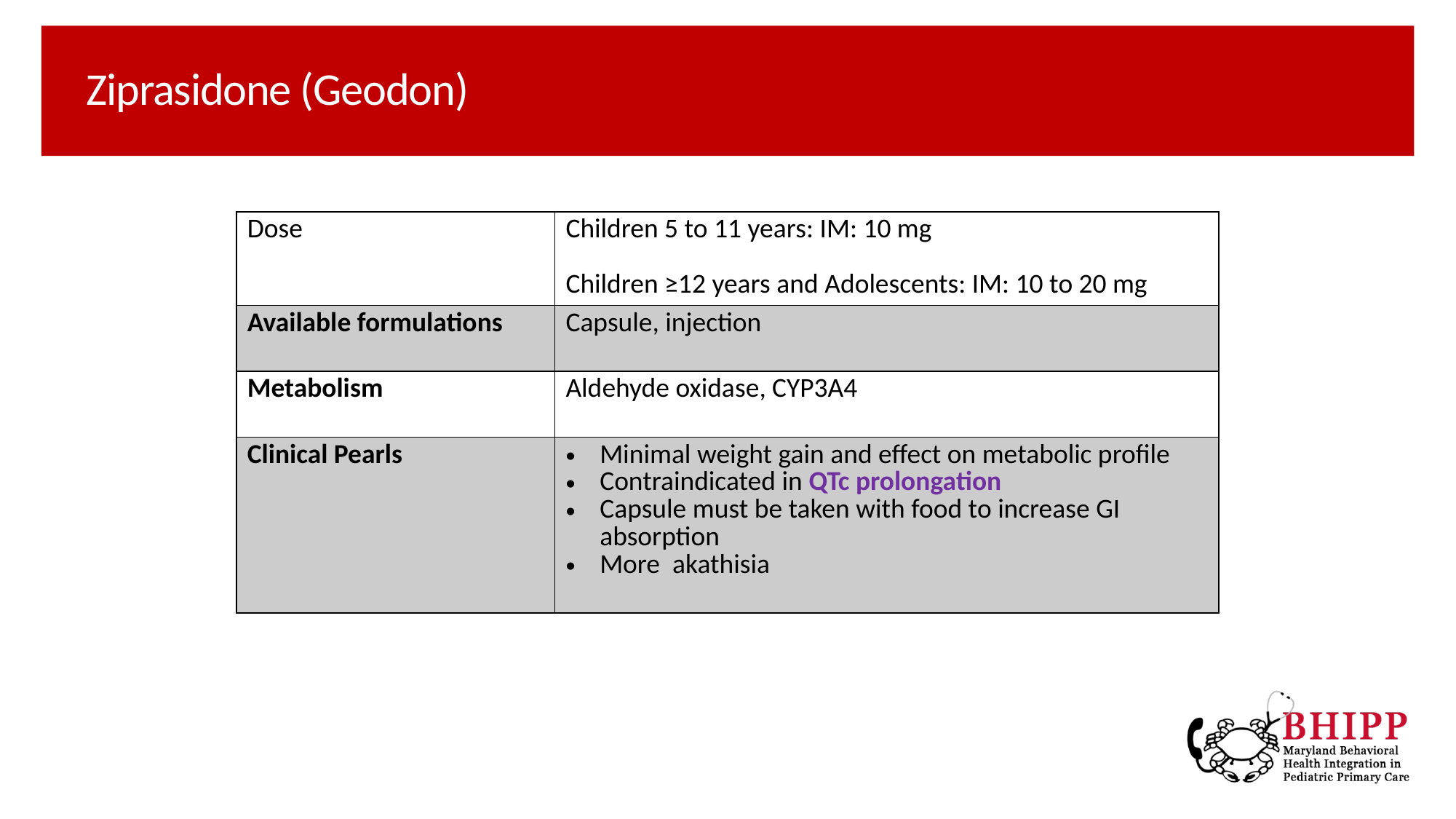

# Ziprasidone (Geodon)
| Dose | Children 5 to 11 years: IM: 10 mg Children ≥12 years and Adolescents: IM: 10 to 20 mg |
| --- | --- |
| Available formulations | Capsule, injection |
| Metabolism | Aldehyde oxidase, CYP3A4 |
| Clinical Pearls | Minimal weight gain and effect on metabolic profile Contraindicated in QTc prolongation Capsule must be taken with food to increase GI absorption More akathisia |